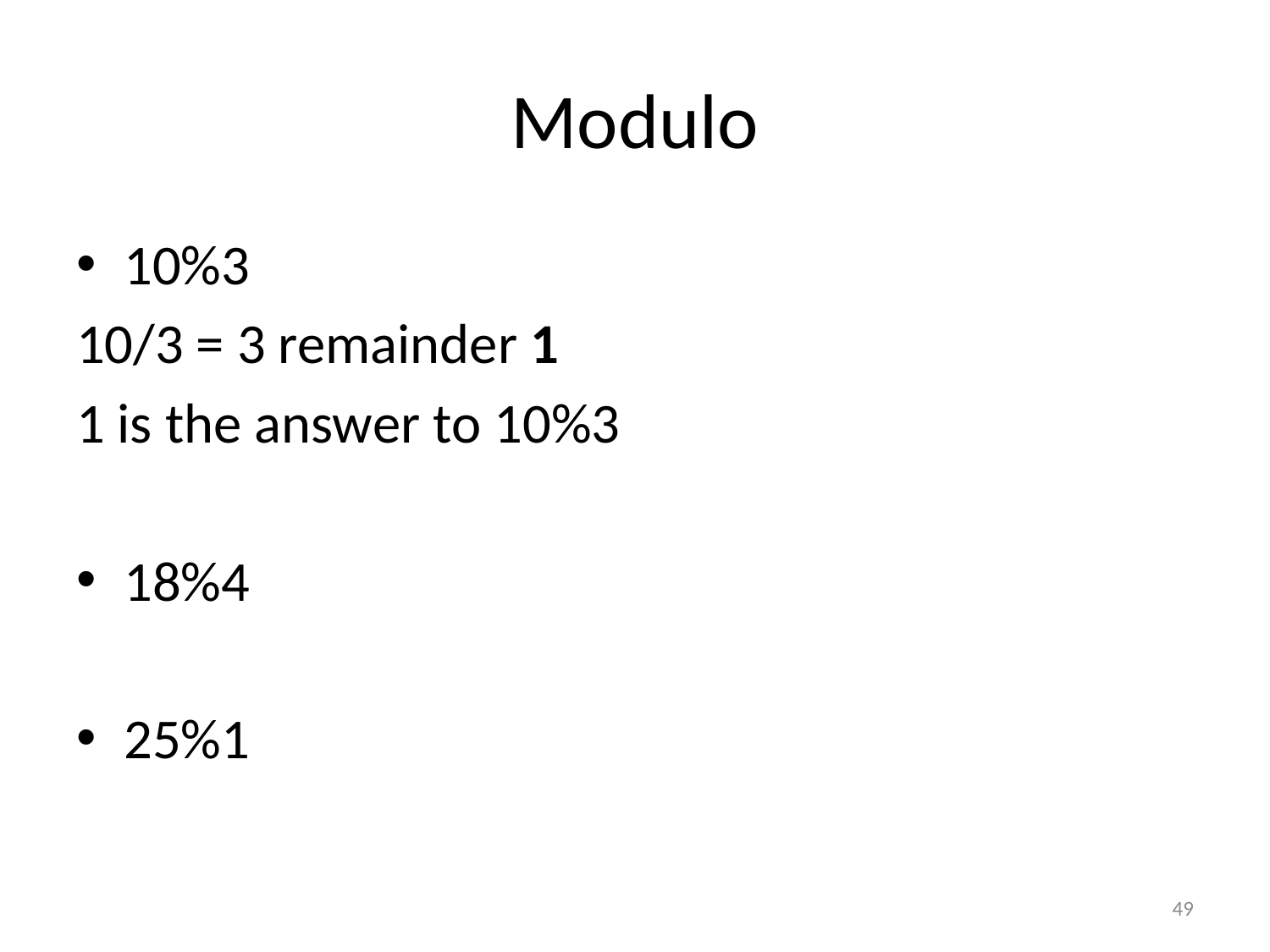

# Modulo
10%3
10/3 = 3 remainder 1
1 is the answer to 10%3

18%4

25%1

49